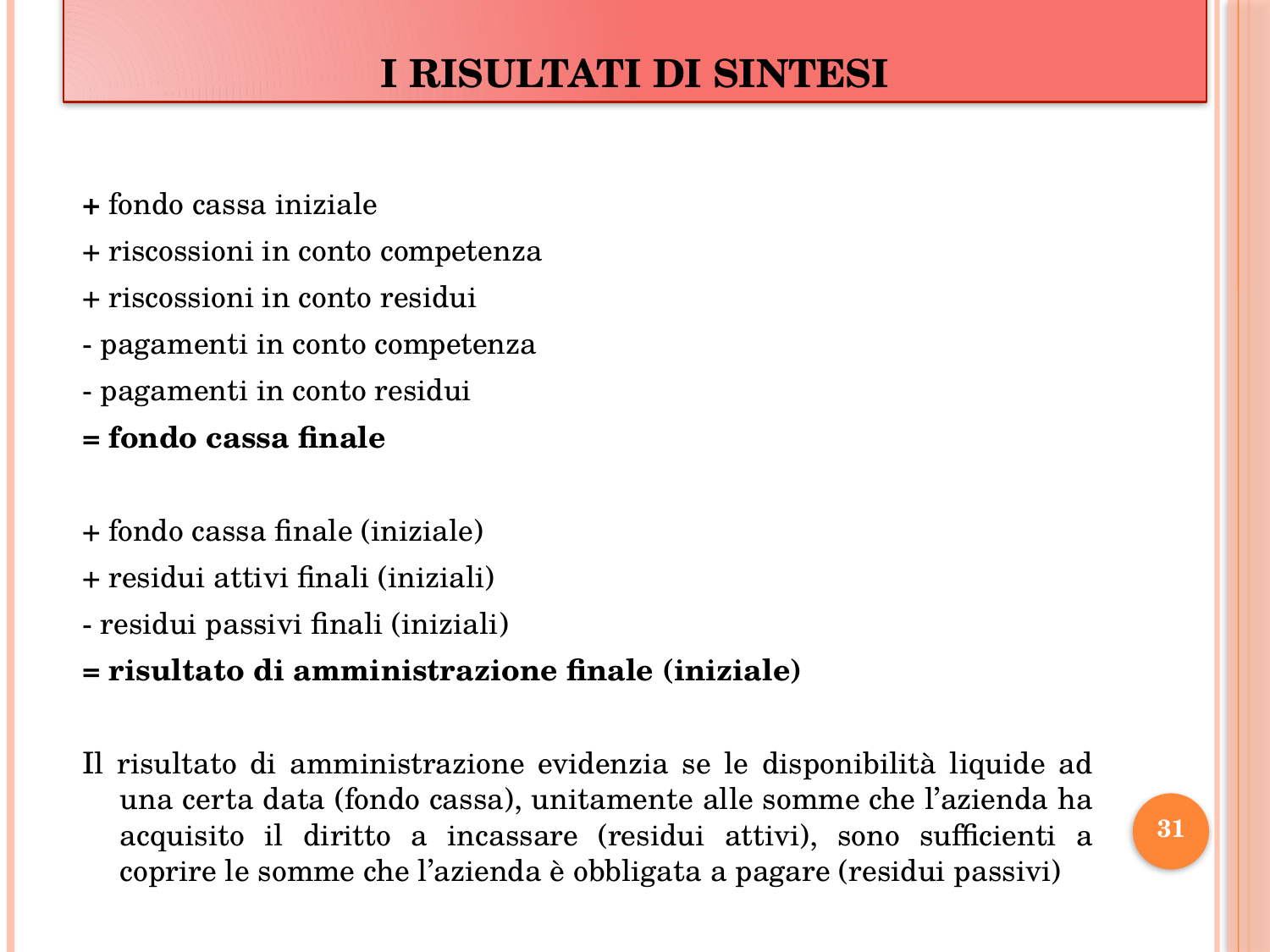

# I RISULTATI DI SINTESI
+ fondo cassa iniziale
+ riscossioni in conto competenza
+ riscossioni in conto residui
- pagamenti in conto competenza
- pagamenti in conto residui
= fondo cassa finale

+ fondo cassa finale (iniziale)
+ residui attivi finali (iniziali)
- residui passivi finali (iniziali)
= risultato di amministrazione finale (iniziale)

Il risultato di amministrazione evidenzia se le disponibilità liquide ad una certa data (fondo cassa), unitamente alle somme che l’azienda ha acquisito il diritto a incassare (residui attivi), sono sufficienti a coprire le somme che l’azienda è obbligata a pagare (residui passivi)
31